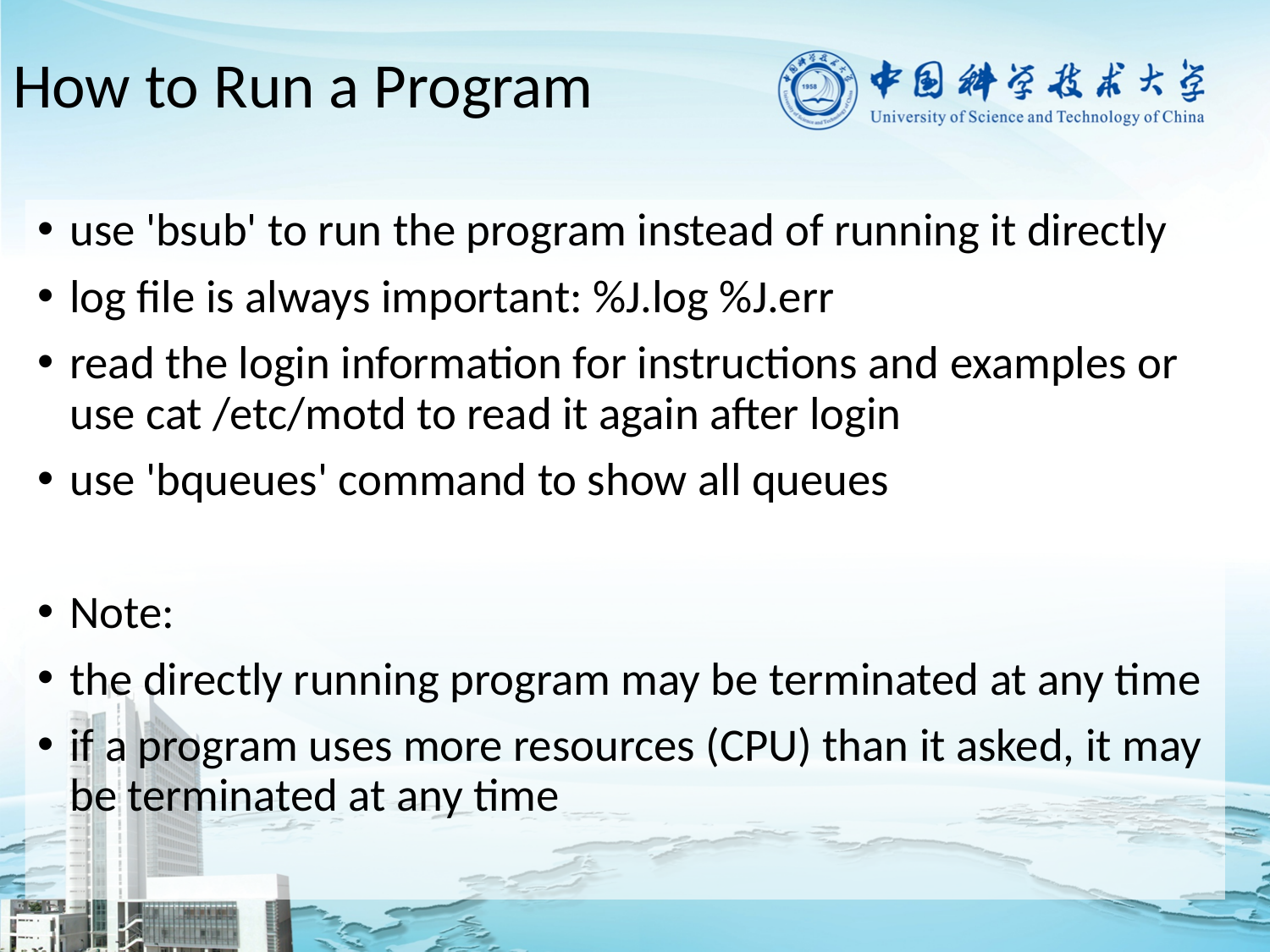

# How to Run a Program
use 'bsub' to run the program instead of running it directly
log file is always important: %J.log %J.err
read the login information for instructions and examples or use cat /etc/motd to read it again after login
use 'bqueues' command to show all queues

Note:
the directly running program may be terminated at any time
if a program uses more resources (CPU) than it asked, it may be terminated at any time